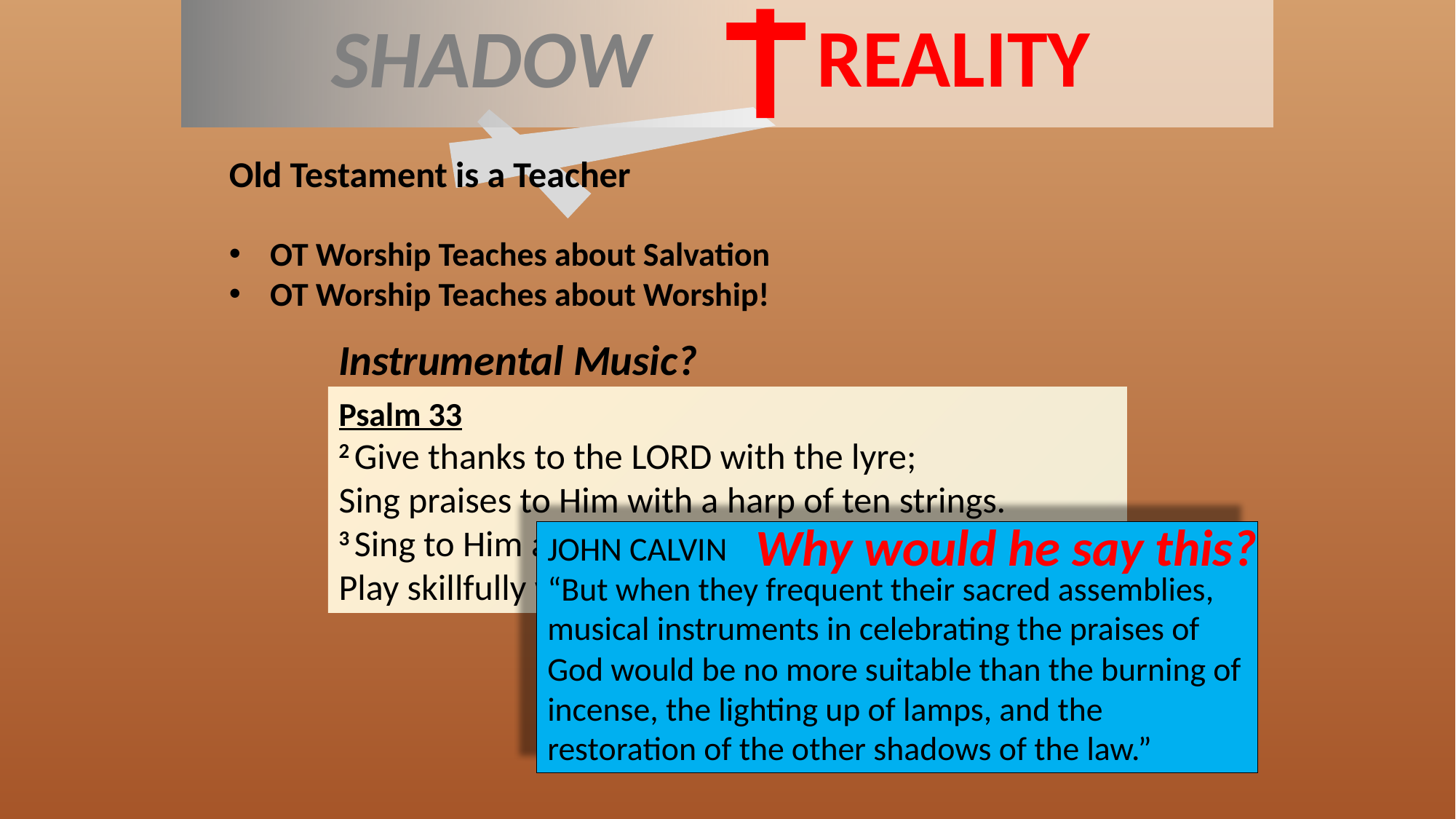

Shadow
REALITY

Old Testament is a Teacher
OT Worship Teaches about Salvation
OT Worship Teaches about Worship!
Instrumental Music?
Psalm 33
2 Give thanks to the Lord with the lyre;
Sing praises to Him with a harp of ten strings.
3 Sing to Him a new song;
Play skillfully with a shout of joy.
Why would he say this?
JOHN CALVIN
“But when they frequent their sacred assemblies, musical instruments in celebrating the praises of God would be no more suitable than the burning of incense, the lighting up of lamps, and the restoration of the other shadows of the law.”